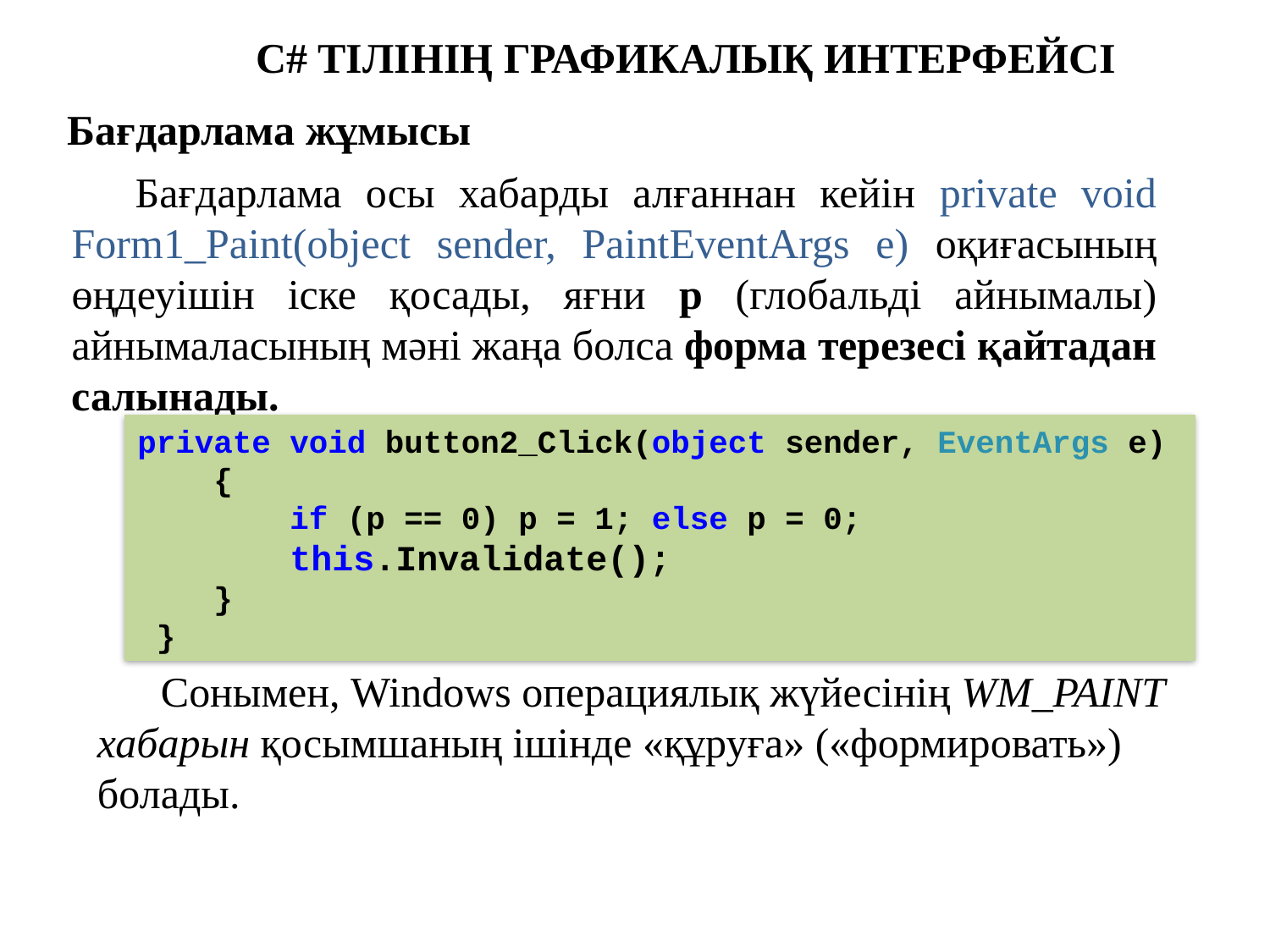

C# ТІЛІНІҢ ГРАФИКАЛЫҚ ИНТЕРФЕЙСІ
Бағдарлама жұмысы
Бағдарлама осы хабарды алғаннан кейін private void Form1_Paint(object sender, PaintEventArgs e) оқиғасының өңдеуішін іске қосады, яғни p (глобальді айнымалы) айнымаласының мәні жаңа болса форма терезесі қайтадан салынады.
private void button2_Click(object sender, EventArgs e)
    {
        if (p == 0) p = 1; else p = 0;
        this.Invalidate();
    }
 }
Сонымен, Windows операциялық жүйесінің WM_PAINT хабарын қосымшаның ішінде «құруға» («формировать») болады.